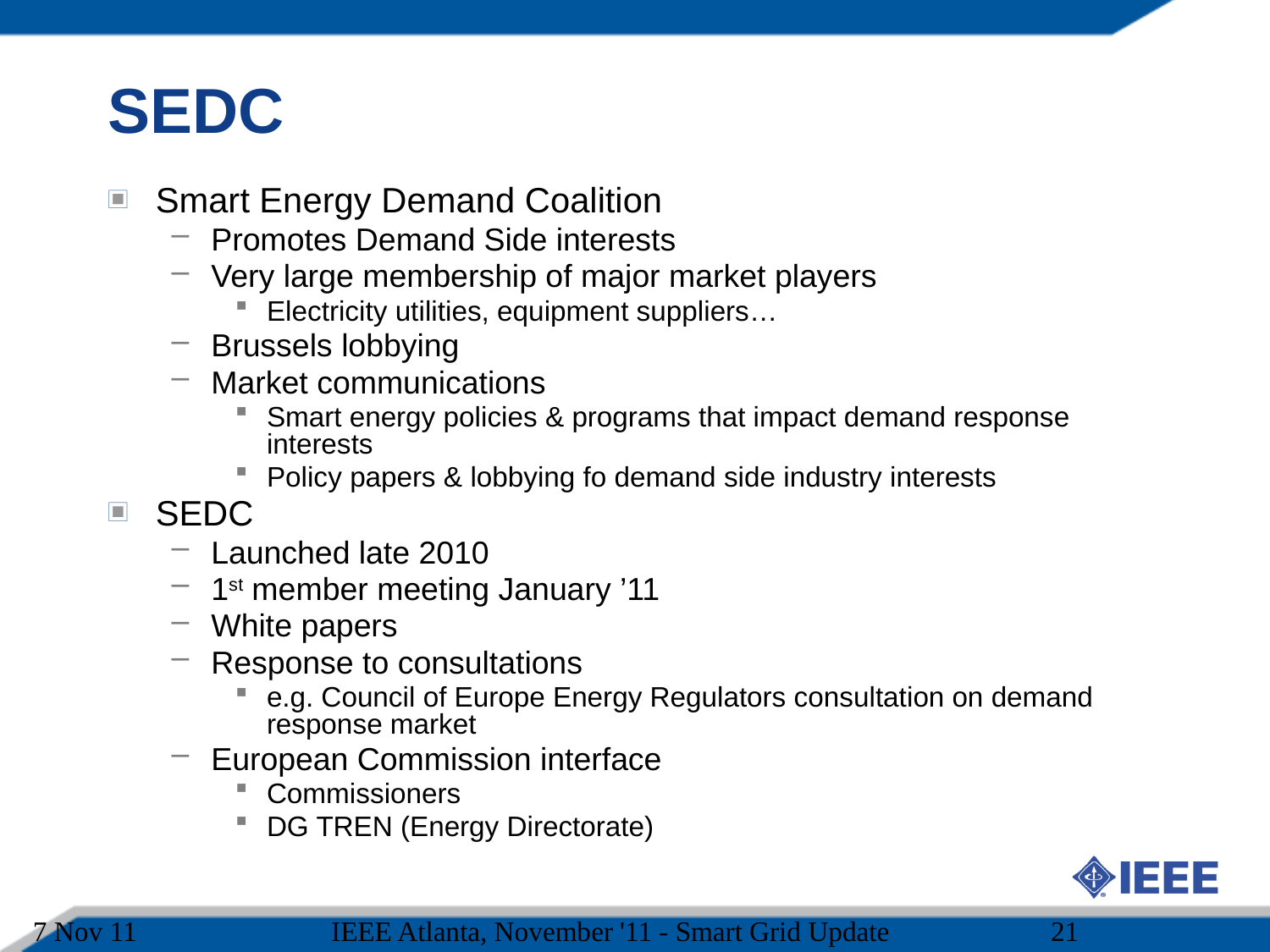

SEDC
Smart Energy Demand Coalition
Promotes Demand Side interests
Very large membership of major market players
Electricity utilities, equipment suppliers…
Brussels lobbying
Market communications
Smart energy policies & programs that impact demand response interests
Policy papers & lobbying fo demand side industry interests
SEDC
Launched late 2010
1st member meeting January ’11
White papers
Response to consultations
e.g. Council of Europe Energy Regulators consultation on demand response market
European Commission interface
Commissioners
DG TREN (Energy Directorate)
7 Nov 11
IEEE Atlanta, November '11 - Smart Grid Update
21